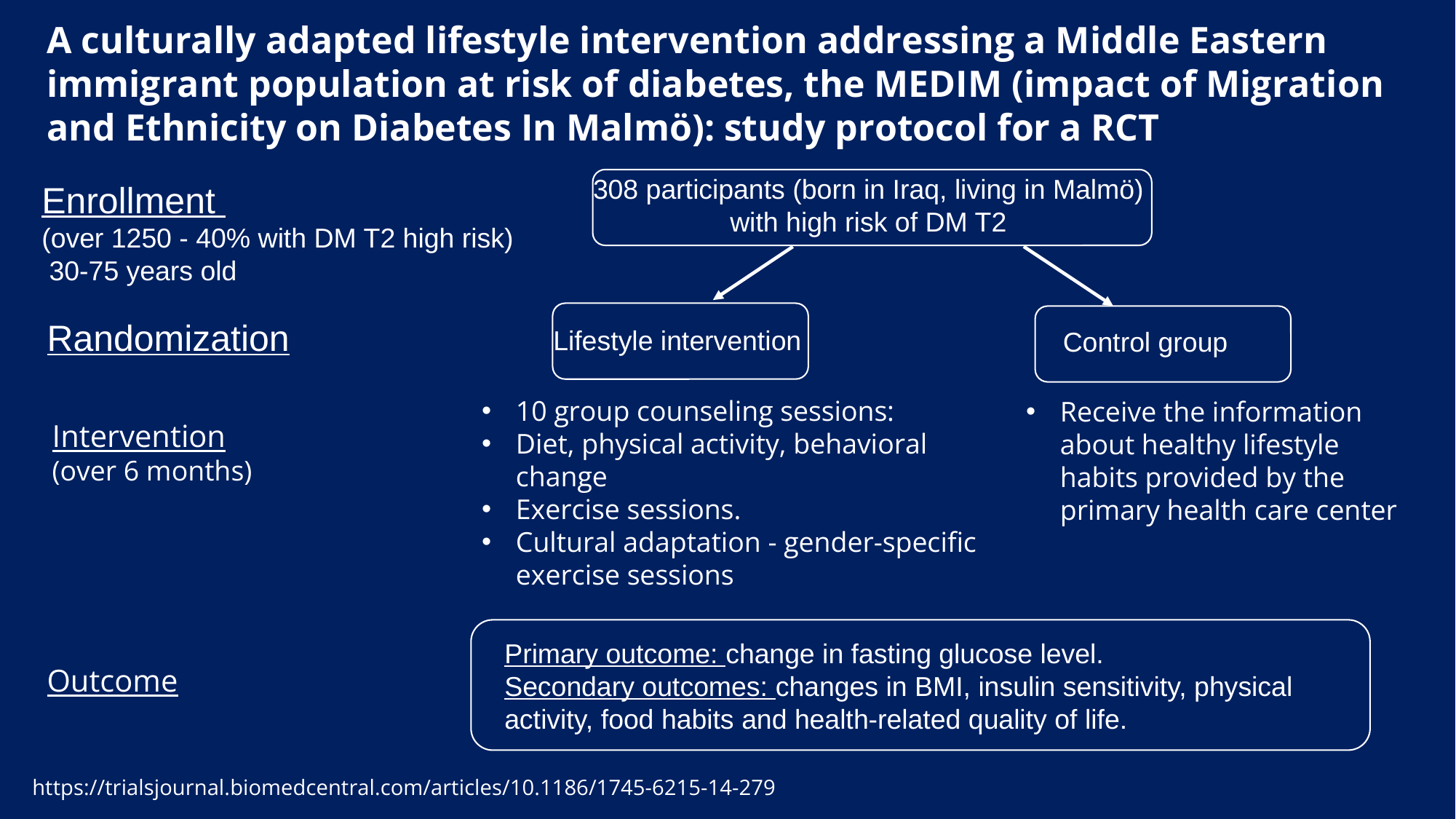

A culturally adapted lifestyle intervention addressing a Middle Eastern immigrant population at risk of diabetes, the MEDIM (impact of Migration
and Ethnicity on Diabetes In Malmö): study protocol for a RCT
308 participants (born in Iraq, living in Malmö)
with high risk of DM T2

Enrollment
(over 1250 - 40% with DM T2 high risk)
 30-75 years old

Randomization
Lifestyle intervention
Control group
10 group counseling sessions:
Diet, physical activity, behavioral change
Exercise sessions.
Cultural adaptation - gender-specific exercise sessions
Receive the information about healthy lifestyle habits provided by the primary health care center
Intervention
(over 6 months)

Primary outcome: change in fasting glucose level.
Secondary outcomes: changes in BMI, insulin sensitivity, physical activity, food habits and health-related quality of life.
Outcome
https://trialsjournal.biomedcentral.com/articles/10.1186/1745-6215-14-279